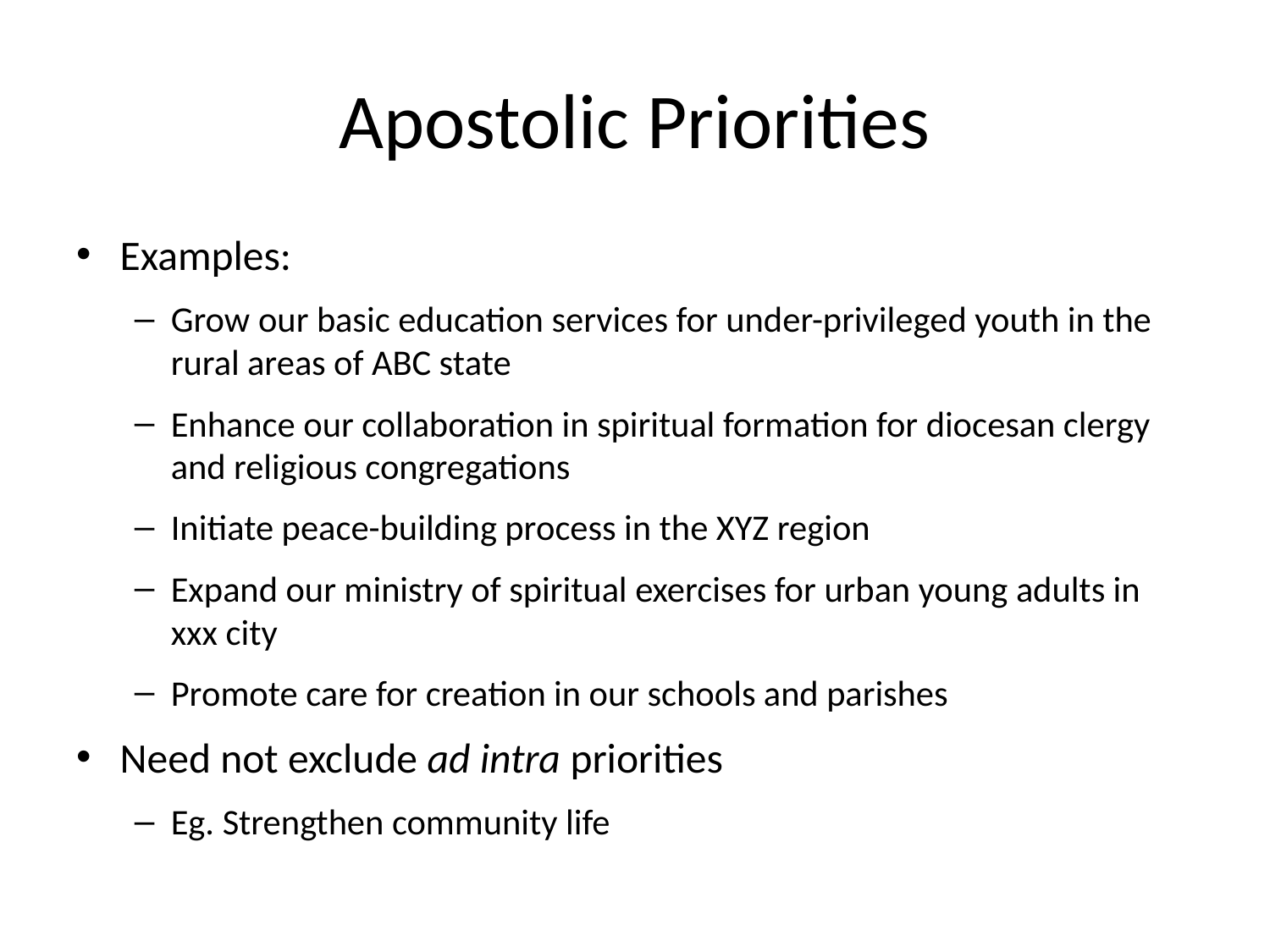

# Apostolic Priorities
Examples:
Grow our basic education services for under-privileged youth in the rural areas of ABC state
Enhance our collaboration in spiritual formation for diocesan clergy and religious congregations
Initiate peace-building process in the XYZ region
Expand our ministry of spiritual exercises for urban young adults in xxx city
Promote care for creation in our schools and parishes
Need not exclude ad intra priorities
Eg. Strengthen community life